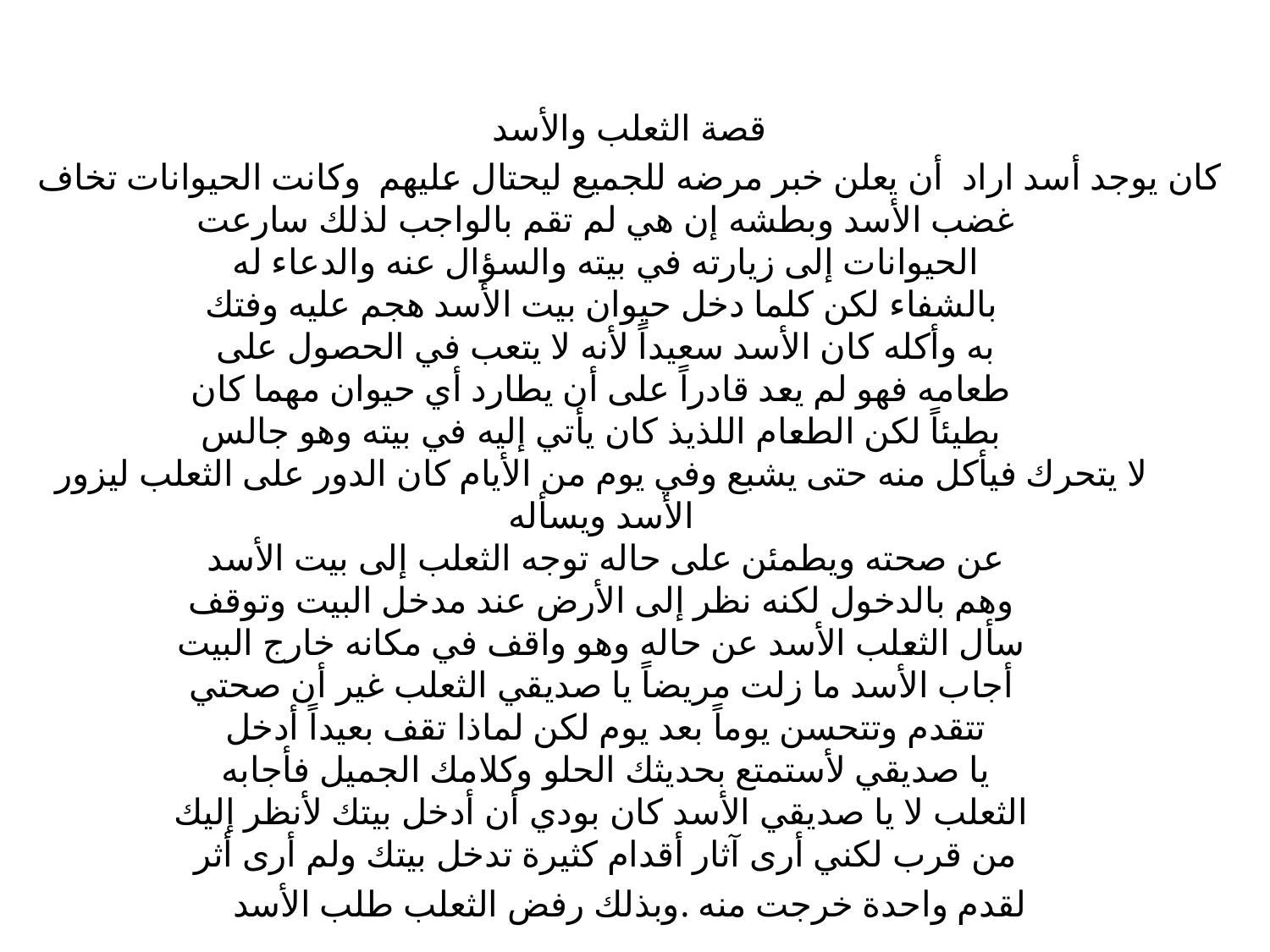

قصة الثعلب والأسد
كان يوجد أسد اراد  أن يعلن خبر مرضه للجميع ليحتال عليهم  وكانت الحيوانات تخاف
غضب الأسد وبطشه إن هي لم تقم بالواجب لذلك سارعت
الحيوانات إلى زيارته في بيته والسؤال عنه والدعاء له
بالشفاء لكن كلما دخل حيوان بيت الأسد هجم عليه وفتك
به وأكله كان الأسد سعيداً لأنه لا يتعب في الحصول على
طعامه فهو لم يعد قادراً على أن يطارد أي حيوان مهما كان
بطيئاً لكن الطعام اللذيذ كان يأتي إليه في بيته وهو جالس
لا يتحرك فيأكل منه حتى يشبع وفي يوم من الأيام كان الدور على الثعلب ليزور الأسد ويسأله
عن صحته ويطمئن على حاله توجه الثعلب إلى بيت الأسد
وهم بالدخول لكنه نظر إلى الأرض عند مدخل البيت وتوقف
سأل الثعلب الأسد عن حاله وهو واقف في مكانه خارج البيت
أجاب الأسد ما زلت مريضاً يا صديقي الثعلب غير أن صحتي
تتقدم وتتحسن يوماً بعد يوم لكن لماذا تقف بعيداً أدخل
يا صديقي لأستمتع بحديثك الحلو وكلامك الجميل فأجابه
الثعلب لا يا صديقي الأسد كان بودي أن أدخل بيتك لأنظر إليك
من قرب لكني أرى آثار أقدام كثيرة تدخل بيتك ولم أرى أثر
لقدم واحدة خرجت منه .وبذلك رفض الثعلب طلب الأسد